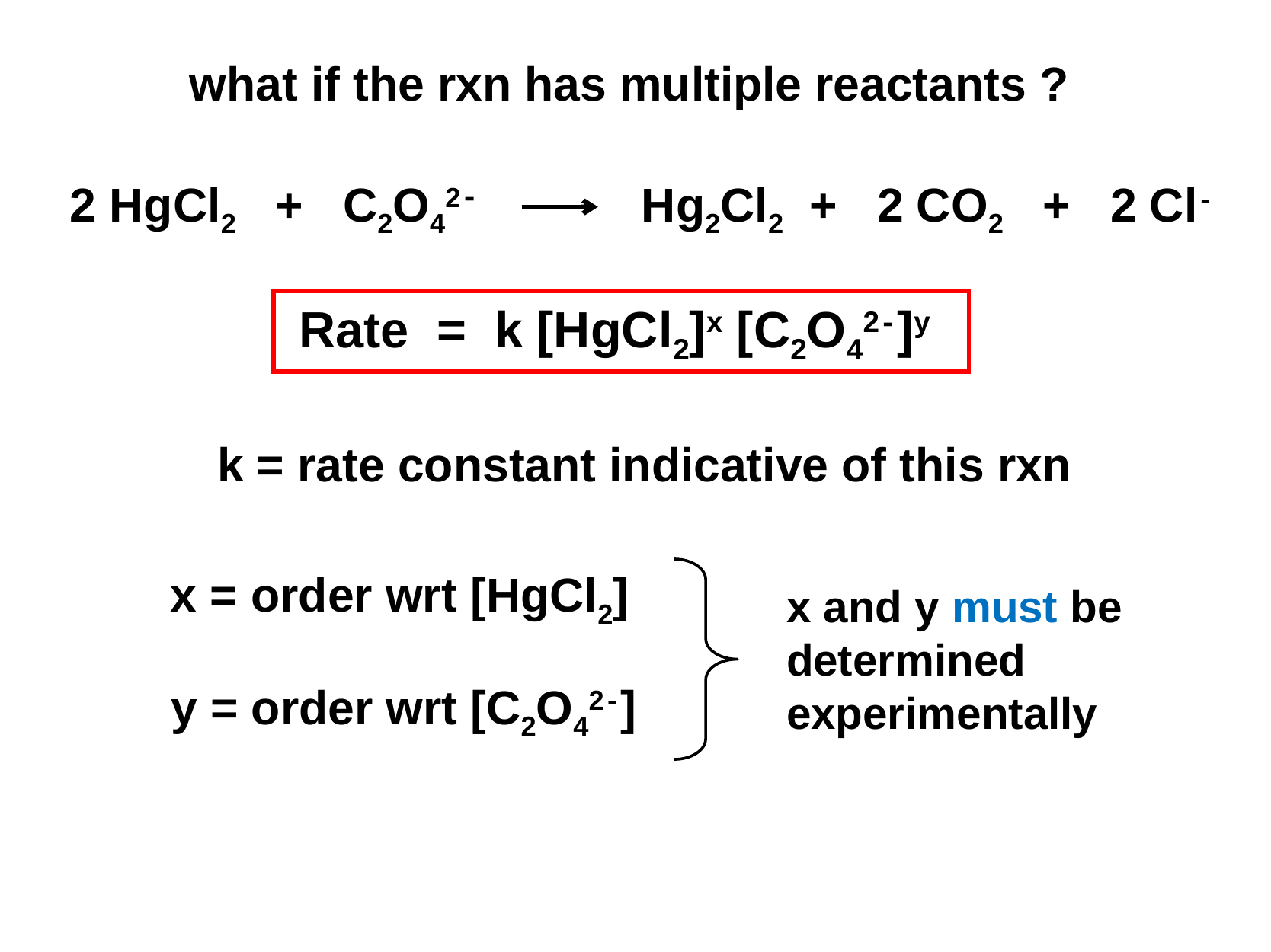

what if the rxn has multiple reactants ?
 2 HgCl2   +   C2O42- 		 Hg2Cl2  +   2 CO2   +   2 Cl-
 Rate  =  k [HgCl2]x [C2O42-]y
k = rate constant indicative of this rxn
x = order wrt [HgCl2]

x and y must be determined experimentally
y = order wrt [C2O42-]